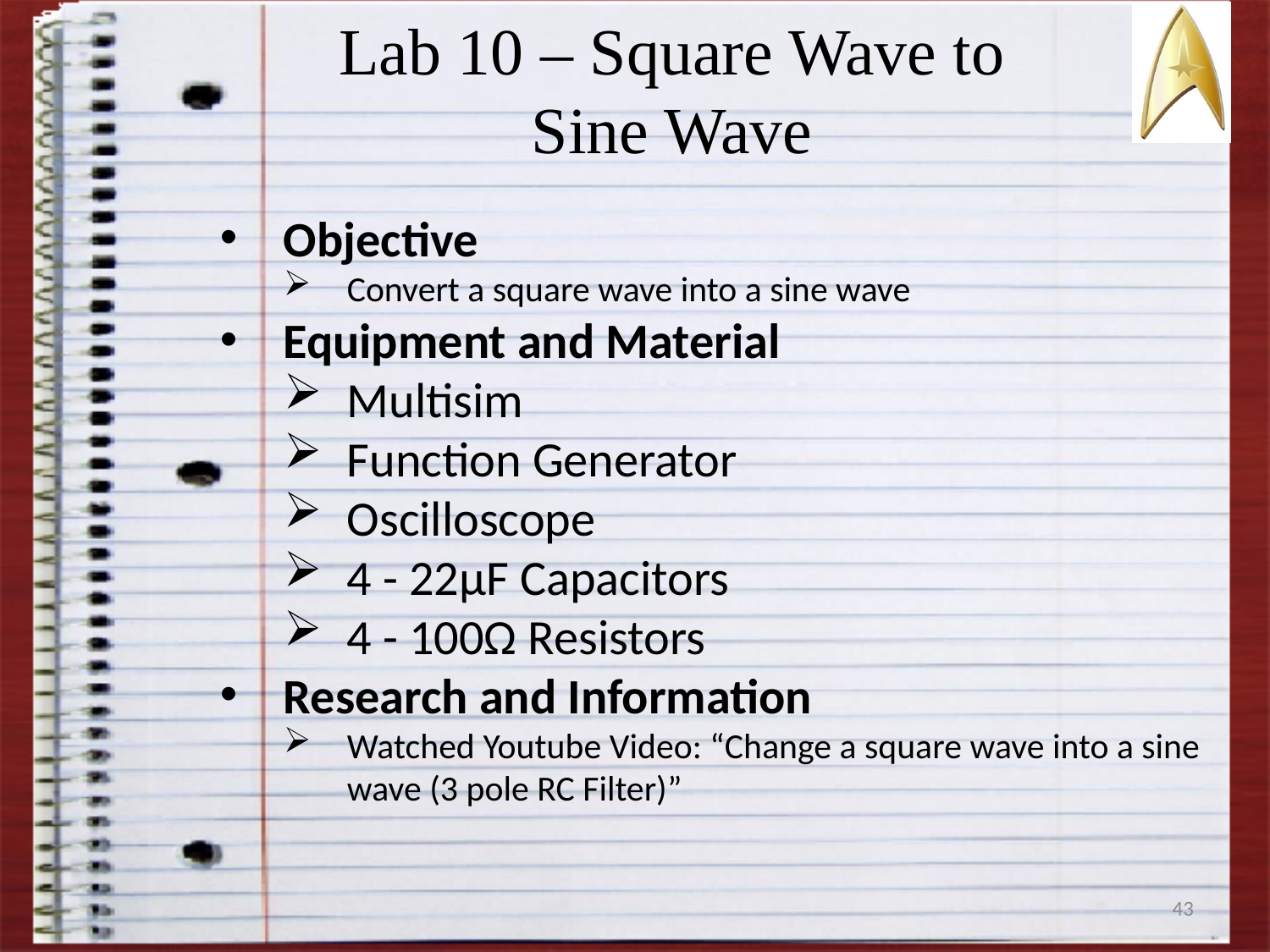

Lab 10 – Square Wave to
Sine Wave
Objective
Convert a square wave into a sine wave
Equipment and Material
Multisim
Function Generator
Oscilloscope
4 - 22µF Capacitors
4 - 100Ω Resistors
Research and Information
Watched Youtube Video: “Change a square wave into a sine wave (3 pole RC Filter)”

43